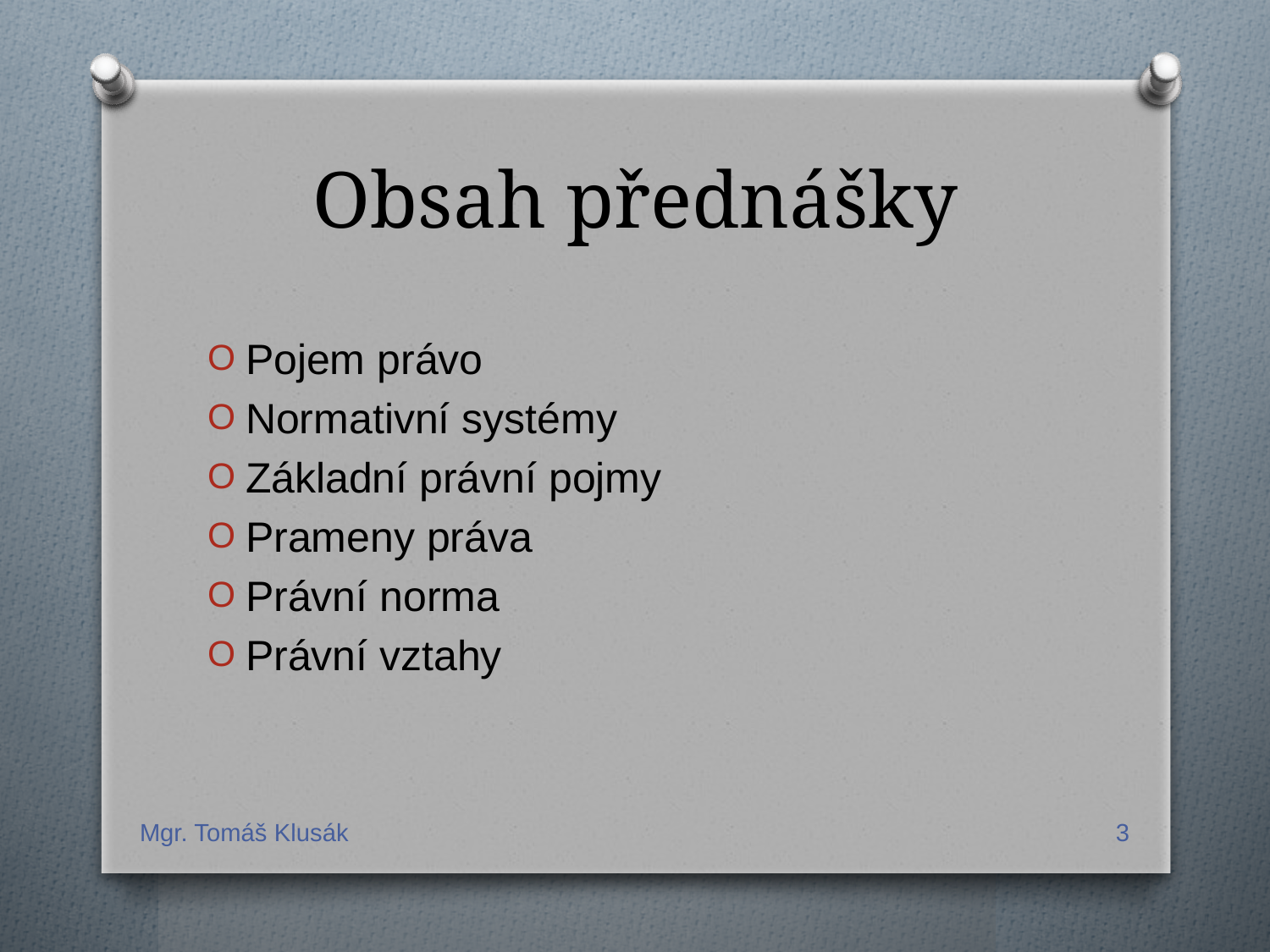

# Obsah přednášky
Pojem právo
Normativní systémy
Základní právní pojmy
Prameny práva
Právní norma
Právní vztahy
Mgr. Tomáš Klusák
3